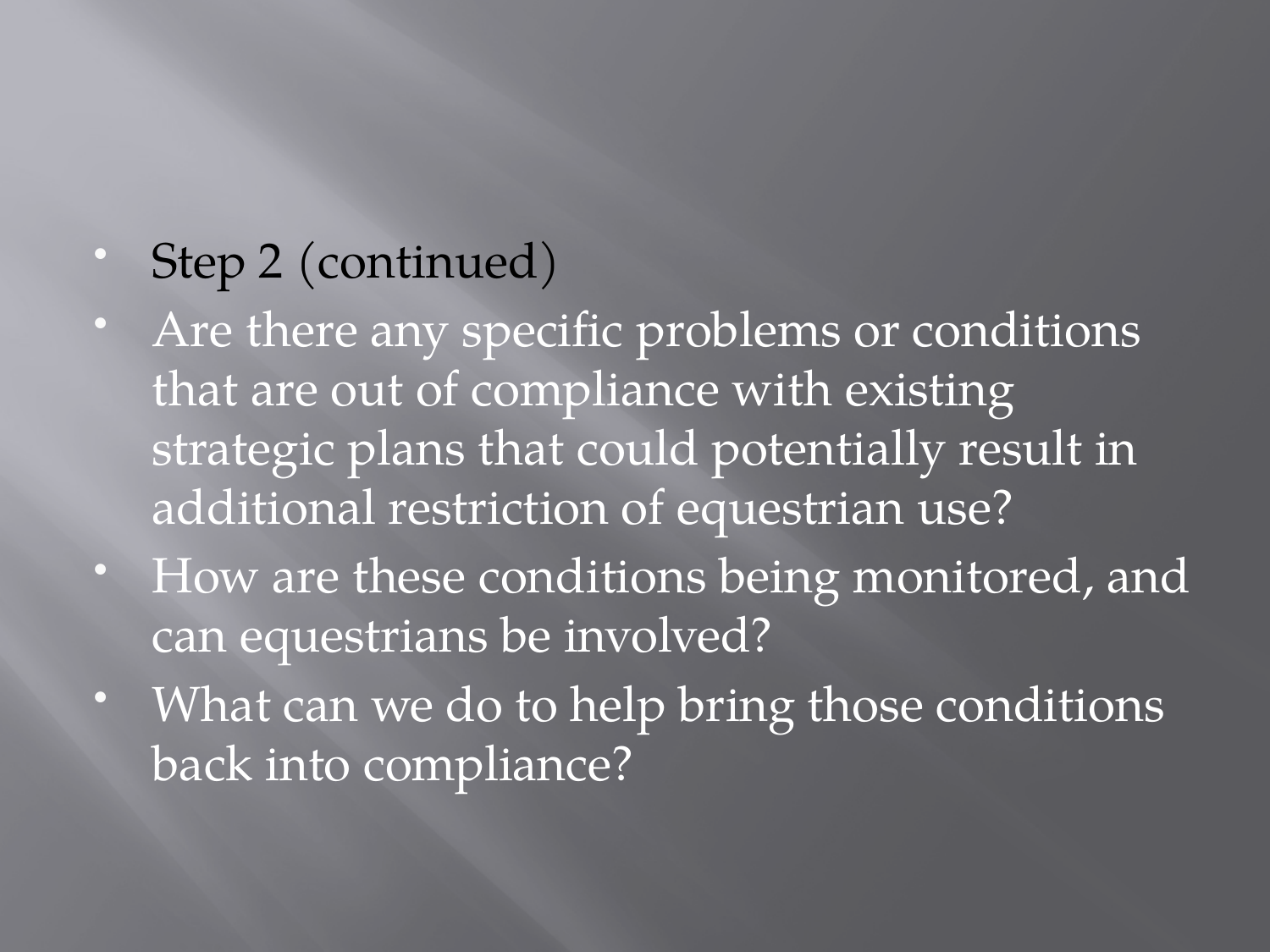

#
Step 2 (continued)
Are there any specific problems or conditions that are out of compliance with existing strategic plans that could potentially result in additional restriction of equestrian use?
How are these conditions being monitored, and can equestrians be involved?
What can we do to help bring those conditions back into compliance?